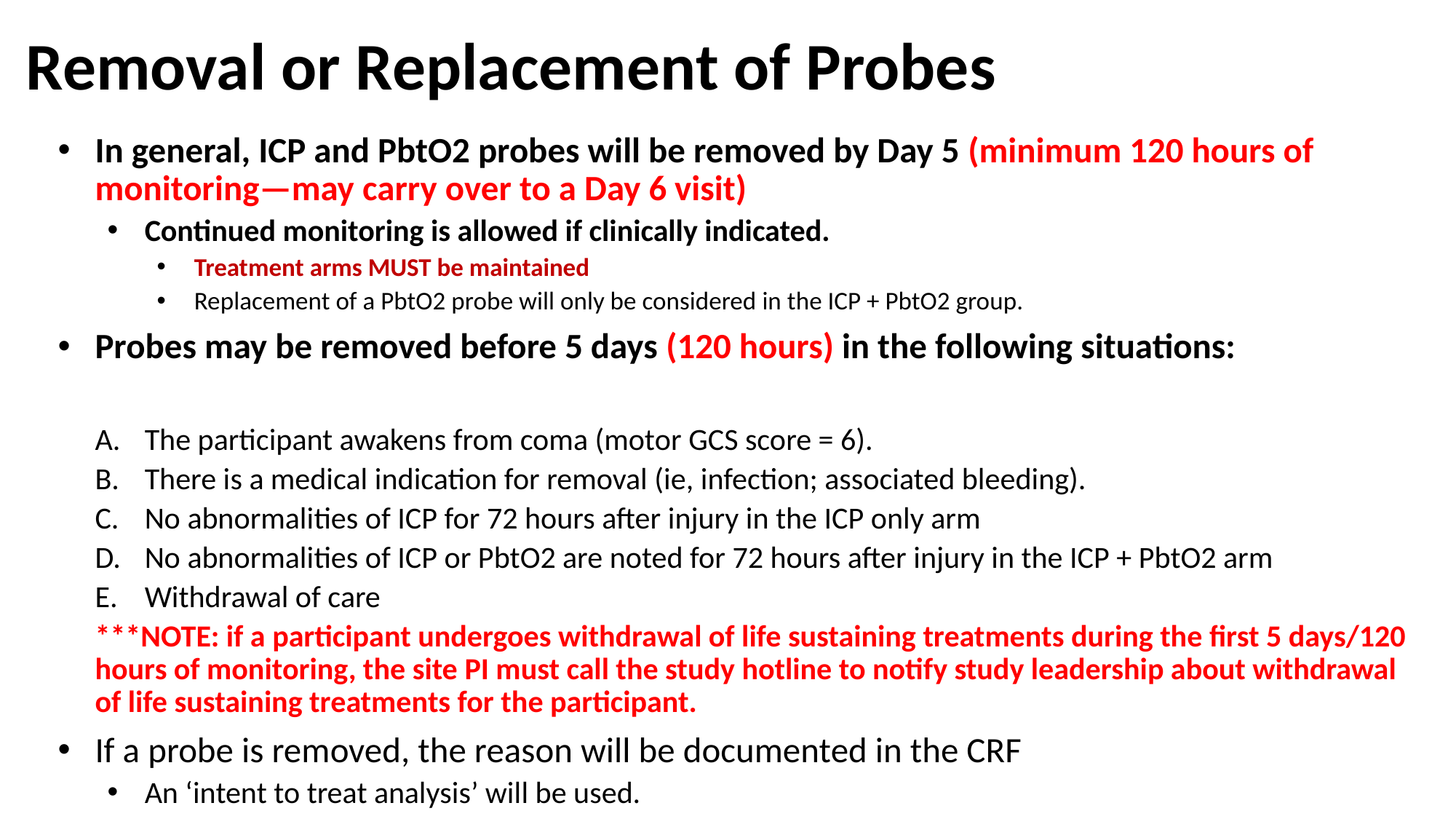

# Removal or Replacement of Probes
In general, ICP and PbtO2 probes will be removed by Day 5 (minimum 120 hours of monitoring—may carry over to a Day 6 visit)
Continued monitoring is allowed if clinically indicated.
Treatment arms MUST be maintained
Replacement of a PbtO2 probe will only be considered in the ICP + PbtO2 group.
Probes may be removed before 5 days (120 hours) in the following situations:

The participant awakens from coma (motor GCS score = 6).
There is a medical indication for removal (ie, infection; associated bleeding).
No abnormalities of ICP for 72 hours after injury in the ICP only arm
No abnormalities of ICP or PbtO2 are noted for 72 hours after injury in the ICP + PbtO2 arm
Withdrawal of care
	***NOTE: if a participant undergoes withdrawal of life sustaining treatments during the first 5 days/120 hours of monitoring, the site PI must call the study hotline to notify study leadership about withdrawal of life sustaining treatments for the participant.
If a probe is removed, the reason will be documented in the CRF
An ‘intent to treat analysis’ will be used.